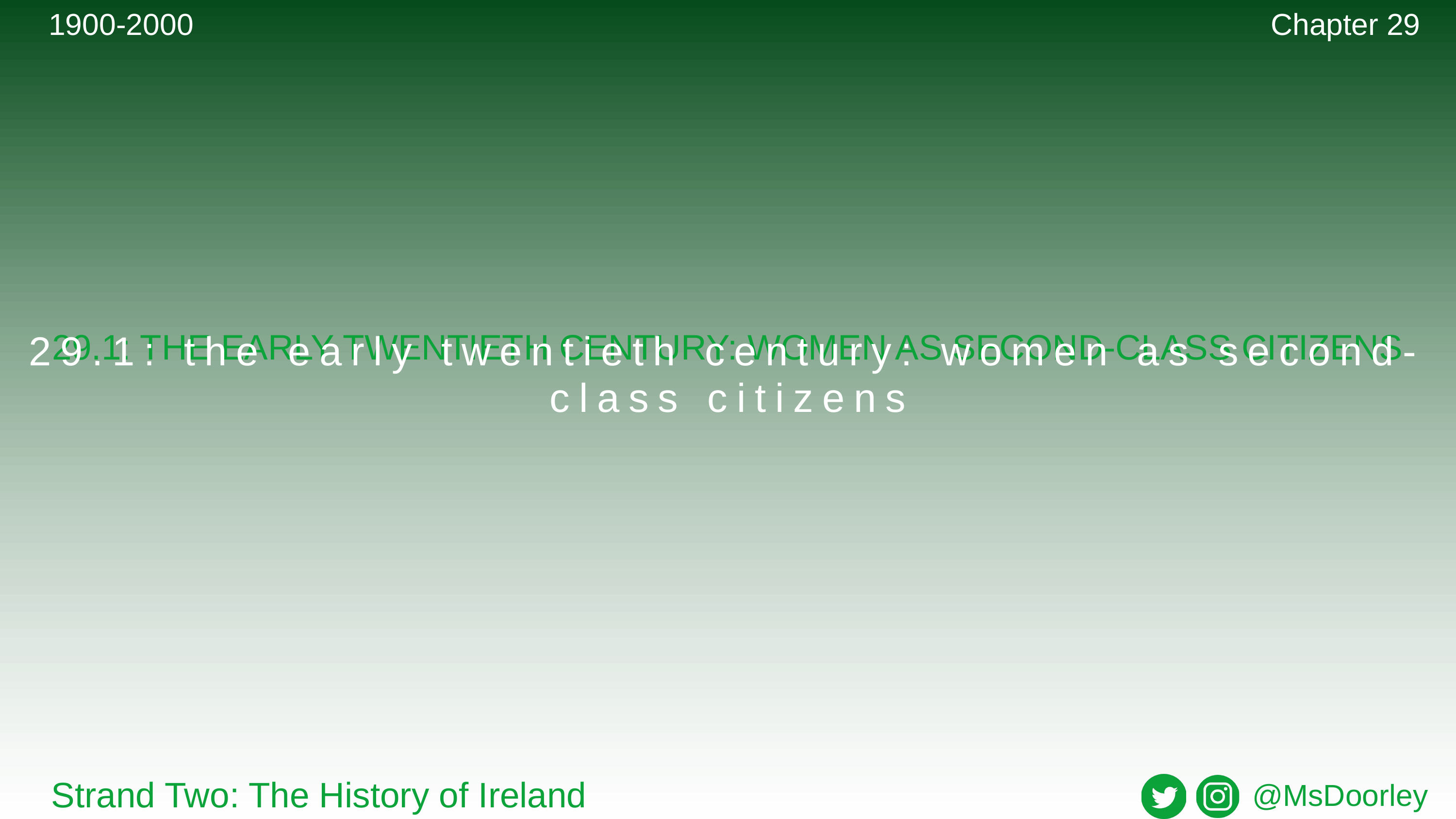

1900-2000
Chapter 29
29.1: THE EARLY TWENTIETH CENTURY: WOMEN AS SECOND-CLASS CITIZENS
29.1: the early twentieth century: women as second-class citizens
Strand Two: The History of Ireland

@MsDoorley